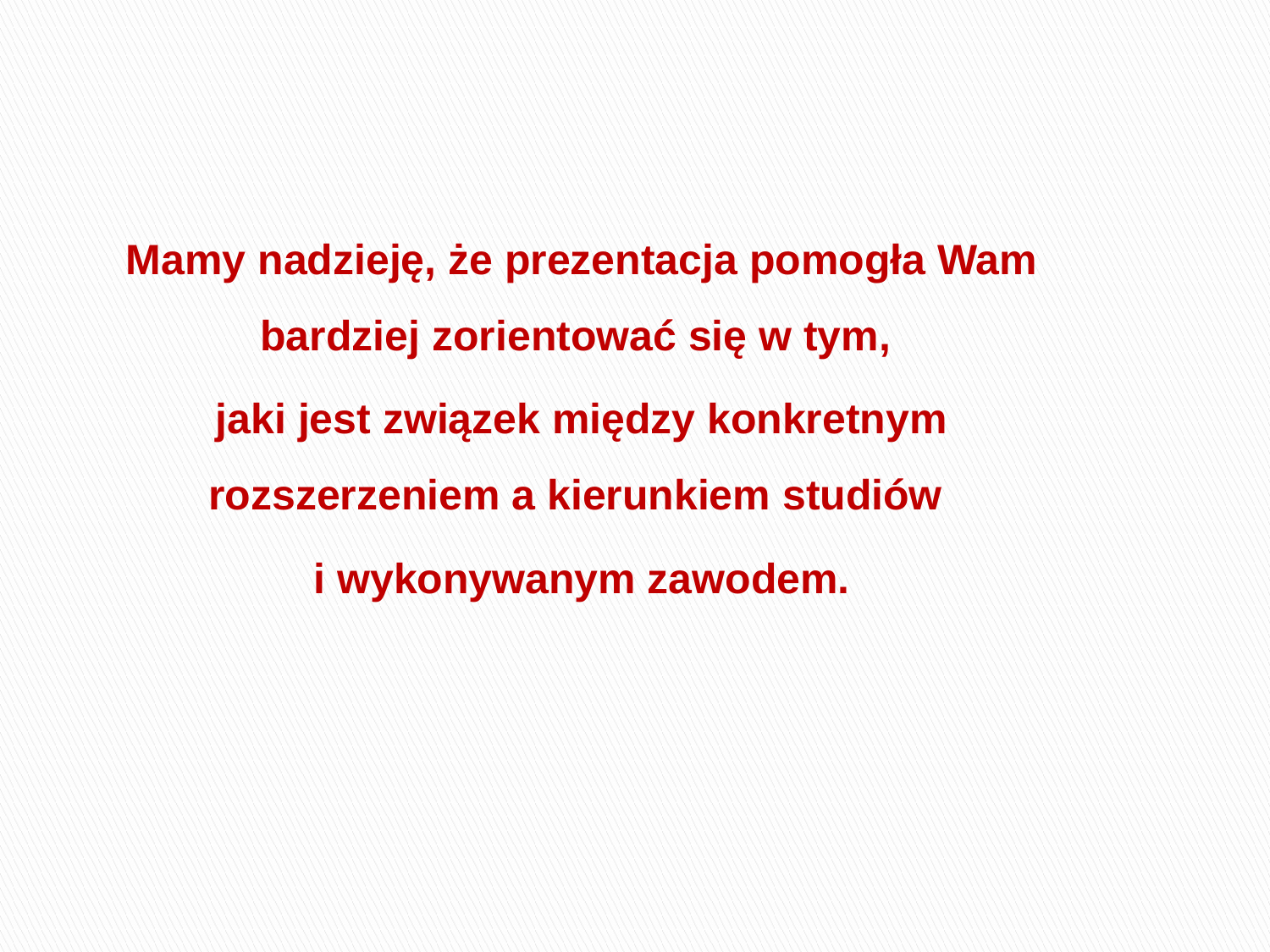

Mamy nadzieję, że prezentacja pomogła Wam bardziej zorientować się w tym,
jaki jest związek między konkretnym rozszerzeniem a kierunkiem studiów
i wykonywanym zawodem.